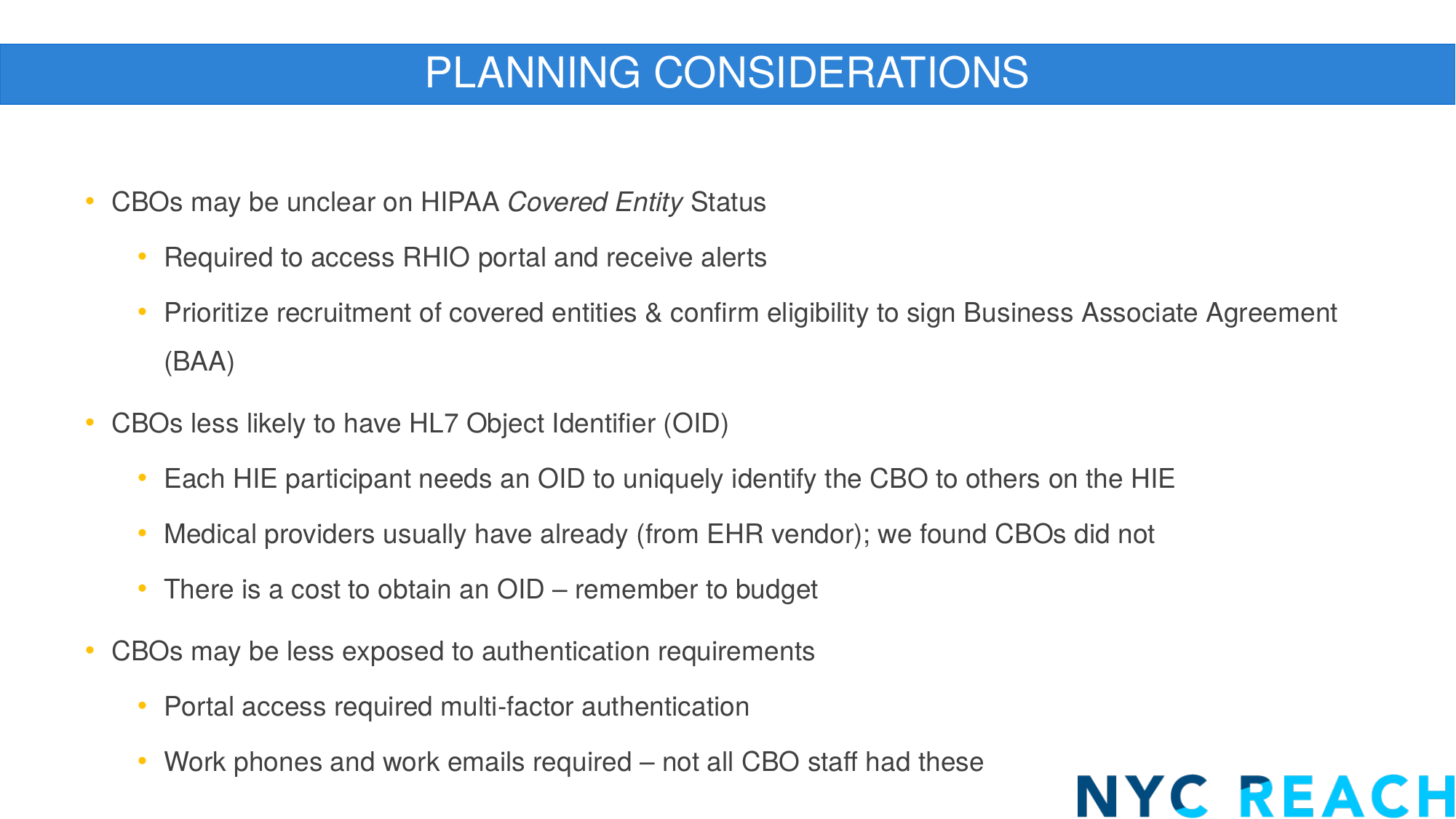

# Planning Considerations
CBOs may be unclear on HIPAA Covered Entity Status
Required to access RHIO portal and receive alerts
Prioritize recruitment of covered entities & confirm eligibility to sign Business Associate Agreement (BAA)
CBOs less likely to have HL7 Object Identifier (OID)
Each HIE participant needs an OID to uniquely identify the CBO to others on the HIE
Medical providers usually have already (from EHR vendor); we found CBOs did not
There is a cost to obtain an OID – remember to budget
CBOs may be less exposed to authentication requirements
Portal access required multi-factor authentication
Work phones and work emails required – not all CBO staff had these